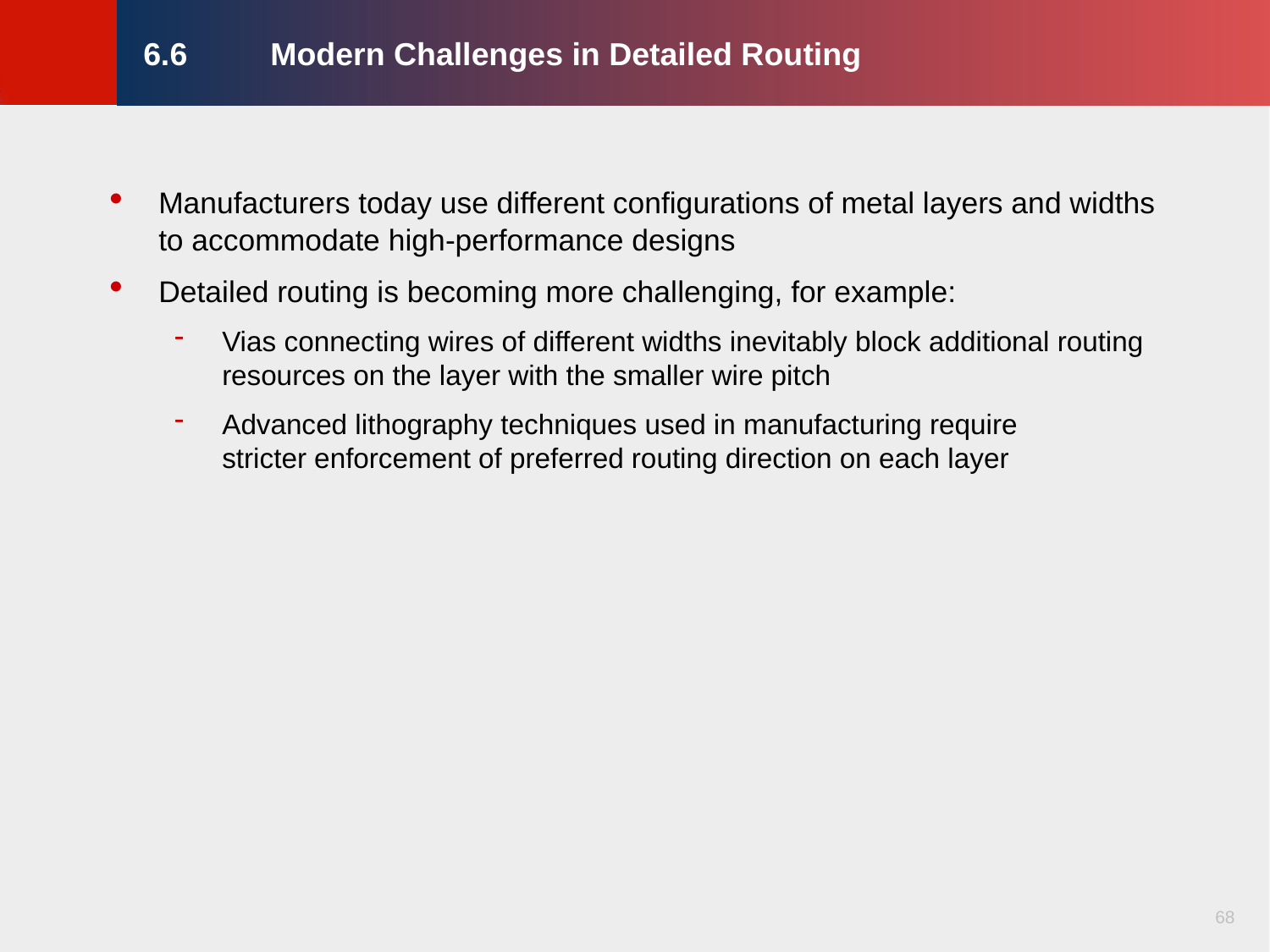

# 6.6	Modern Challenges in Detailed Routing
Manufacturers today use different configurations of metal layers and widths
to accommodate high-performance designs
Detailed routing is becoming more challenging, for example:
Vias connecting wires of different widths inevitably block additional routing resources on the layer with the smaller wire pitch
Advanced lithography techniques used in manufacturing require
stricter enforcement of preferred routing direction on each layer

68